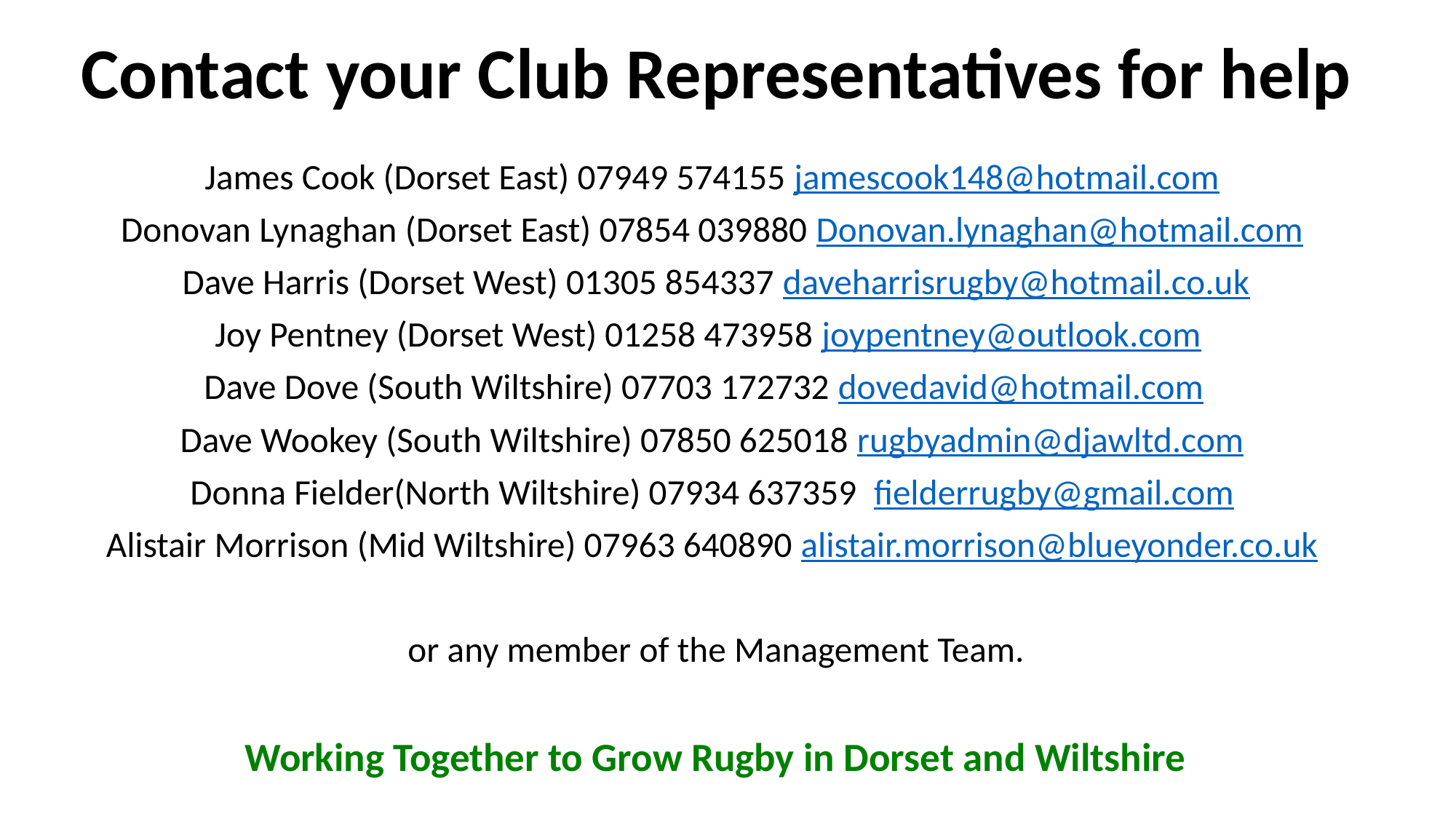

Contact your Club Representatives for help

James Cook (Dorset East) 07949 574155 jamescook148@hotmail.com
Donovan Lynaghan (Dorset East) 07854 039880 Donovan.lynaghan@hotmail.com
Dave Harris (Dorset West) 01305 854337 daveharrisrugby@hotmail.co.uk
Joy Pentney (Dorset West) 01258 473958 joypentney@outlook.com
Dave Dove (South Wiltshire) 07703 172732 dovedavid@hotmail.com
Dave Wookey (South Wiltshire) 07850 625018 rugbyadmin@djawltd.com
Donna Fielder(North Wiltshire) 07934 637359  fielderrugby@gmail.com
Alistair Morrison (Mid Wiltshire) 07963 640890 alistair.morrison@blueyonder.co.uk

or any member of the Management Team.

Working Together to Grow Rugby in Dorset and Wiltshire